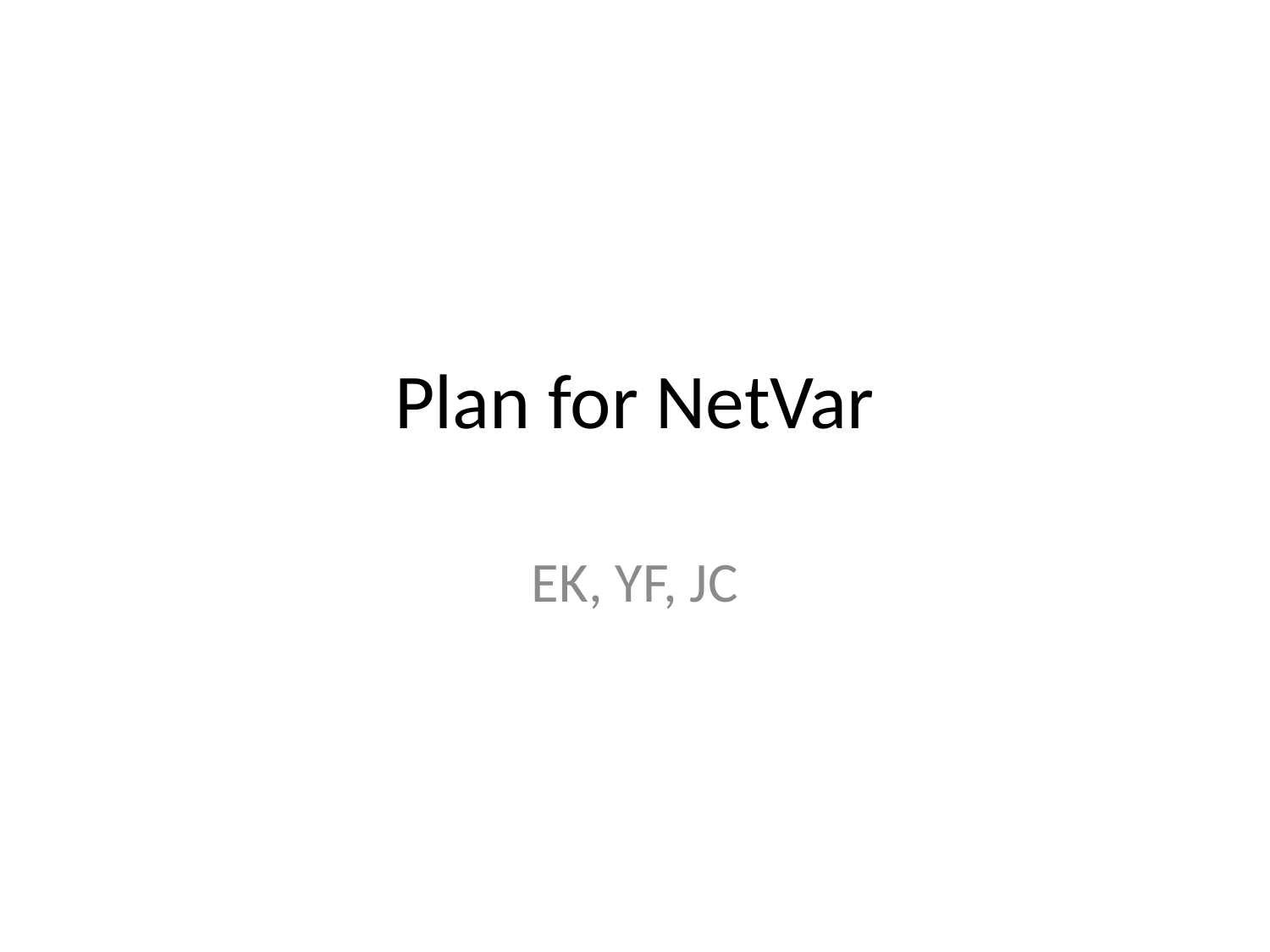

# Plan for NetVar
EK, YF, JC